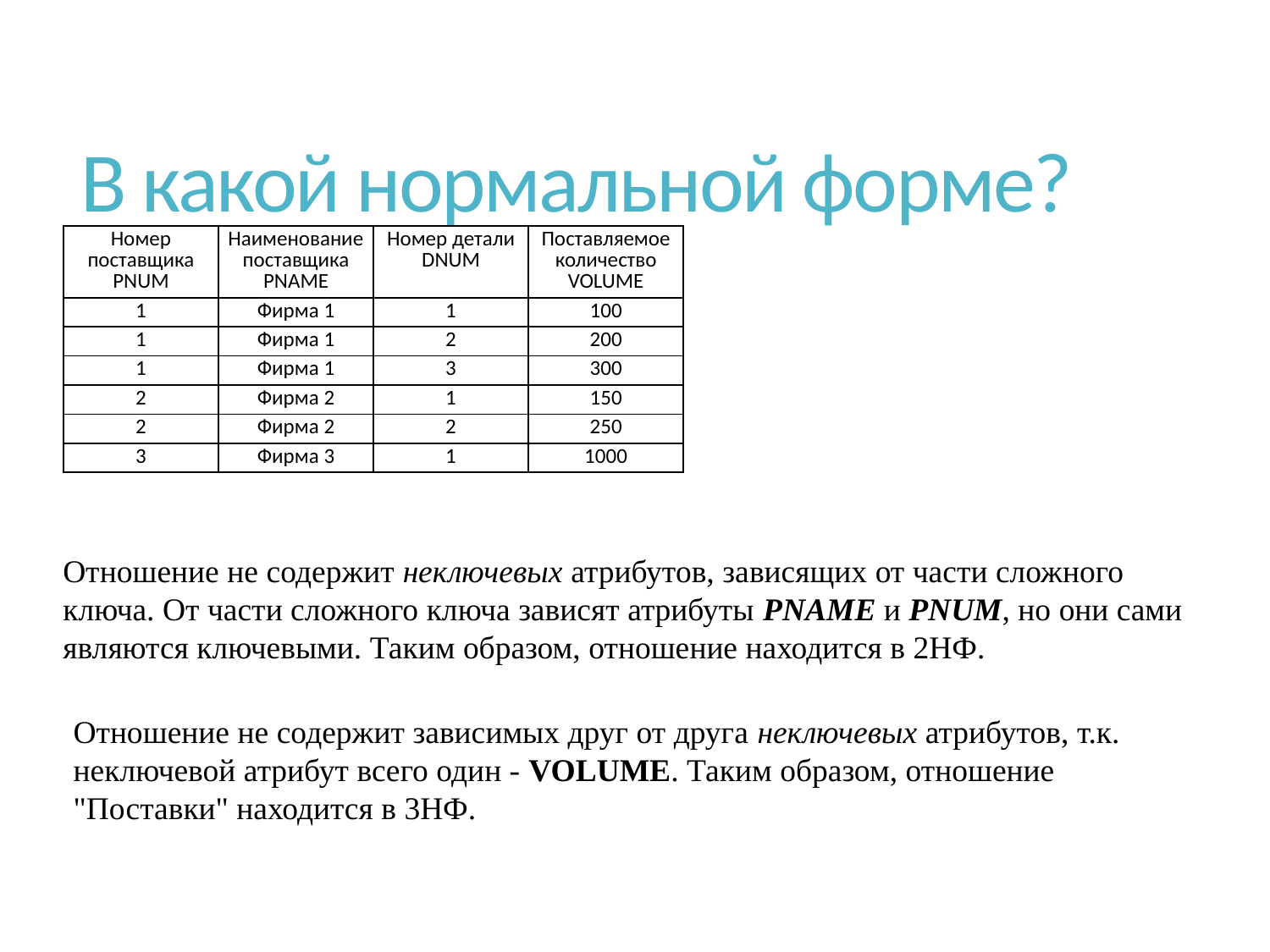

# В какой нормальной форме?
| Номер поставщика PNUM | Наименование поставщика PNAME | Номер детали DNUM | Поставляемое количество VOLUME |
| --- | --- | --- | --- |
| 1 | Фирма 1 | 1 | 100 |
| 1 | Фирма 1 | 2 | 200 |
| 1 | Фирма 1 | 3 | 300 |
| 2 | Фирма 2 | 1 | 150 |
| 2 | Фирма 2 | 2 | 250 |
| 3 | Фирма 3 | 1 | 1000 |
Отношение не содержит неключевых атрибутов, зависящих от части сложного ключа. От части сложного ключа зависят атрибуты PNAME и PNUM, но они сами являются ключевыми. Таким образом, отношение находится в 2НФ.
Отношение не содержит зависимых друг от друга неключевых атрибутов, т.к. неключевой атрибут всего один - VOLUME. Таким образом, отношение "Поставки" находится в 3НФ.